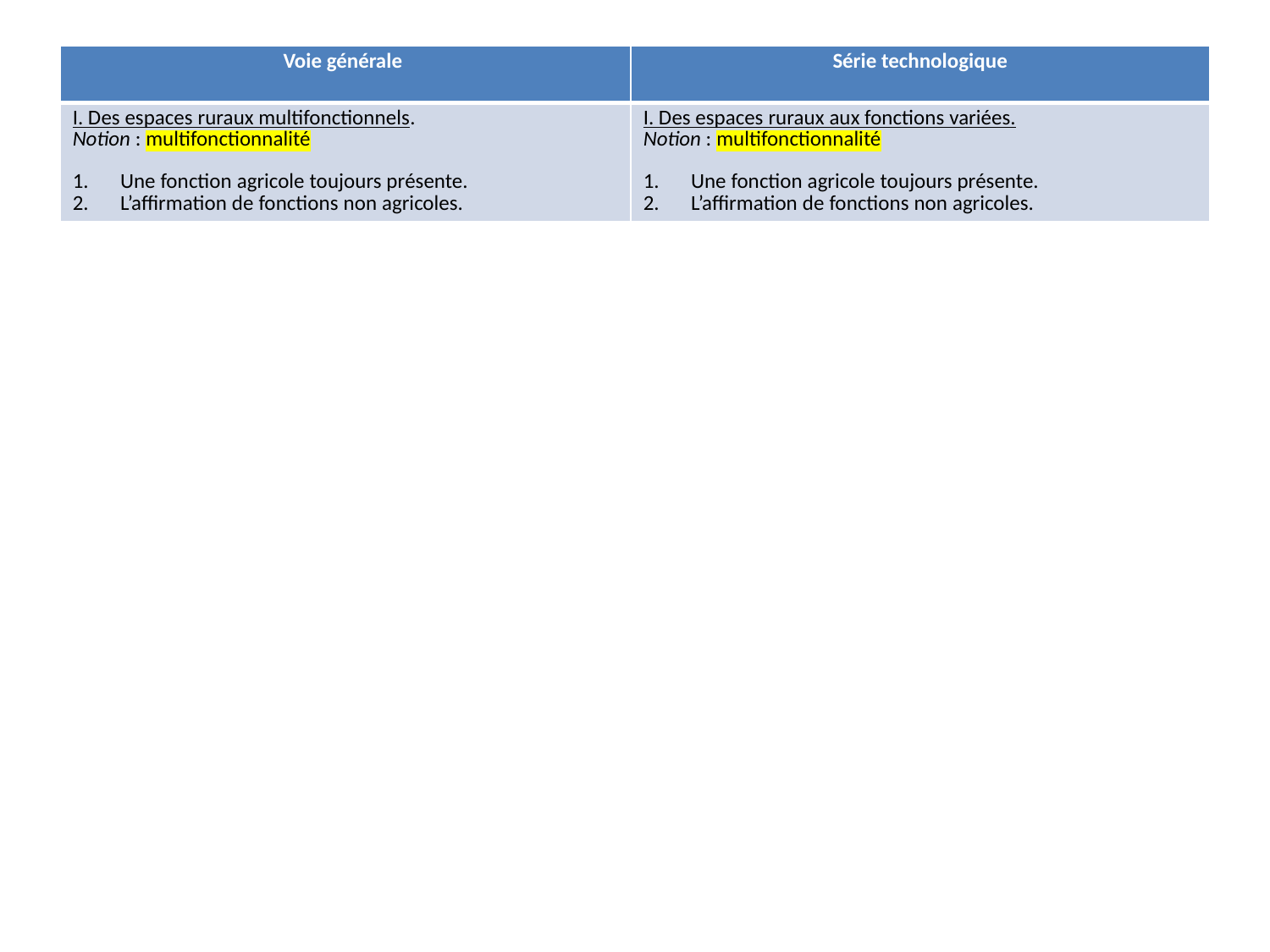

| Voie générale | Série technologique |
| --- | --- |
| I. Des espaces ruraux multifonctionnels. Notion : multifonctionnalité Une fonction agricole toujours présente. L’affirmation de fonctions non agricoles. | I. Des espaces ruraux aux fonctions variées. Notion : multifonctionnalité Une fonction agricole toujours présente. L’affirmation de fonctions non agricoles. |